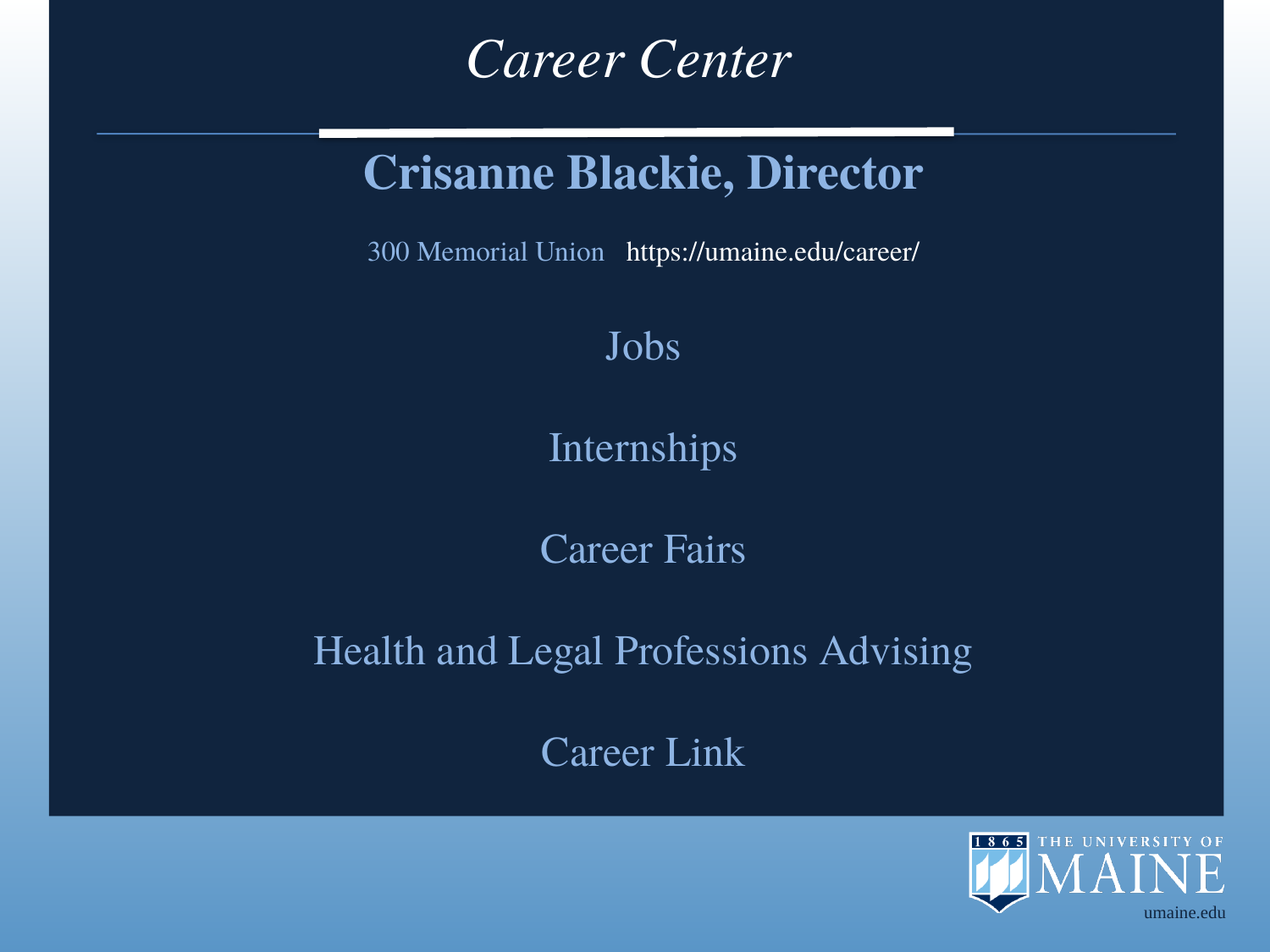

# Career Center
Crisanne Blackie, Director

300 Memorial Union   https://umaine.edu/career/

Jobs

Internships

Career Fairs

Health and Legal Professions Advising

Career Link